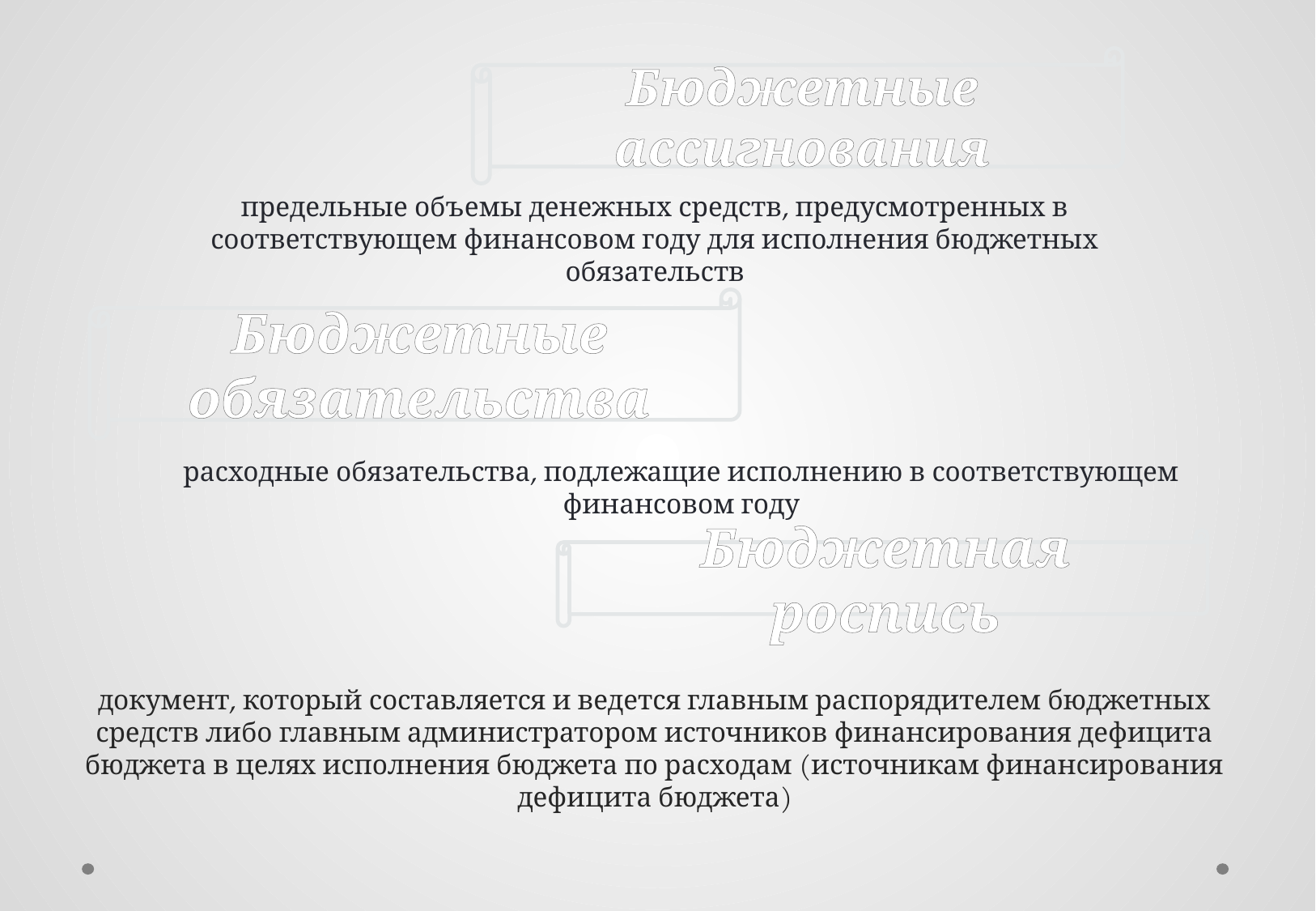

Бюджетные ассигнования
предельные объемы денежных средств, предусмотренных в соответствующем финансовом году для исполнения бюджетных обязательств
Бюджетные обязательства
расходные обязательства, подлежащие исполнению в соответствующем финансовом году
Бюджетная роспись
документ, который составляется и ведется главным распорядителем бюджетных средств либо главным администратором источников финансирования дефицита бюджета в целях исполнения бюджета по расходам (источникам финансирования дефицита бюджета)